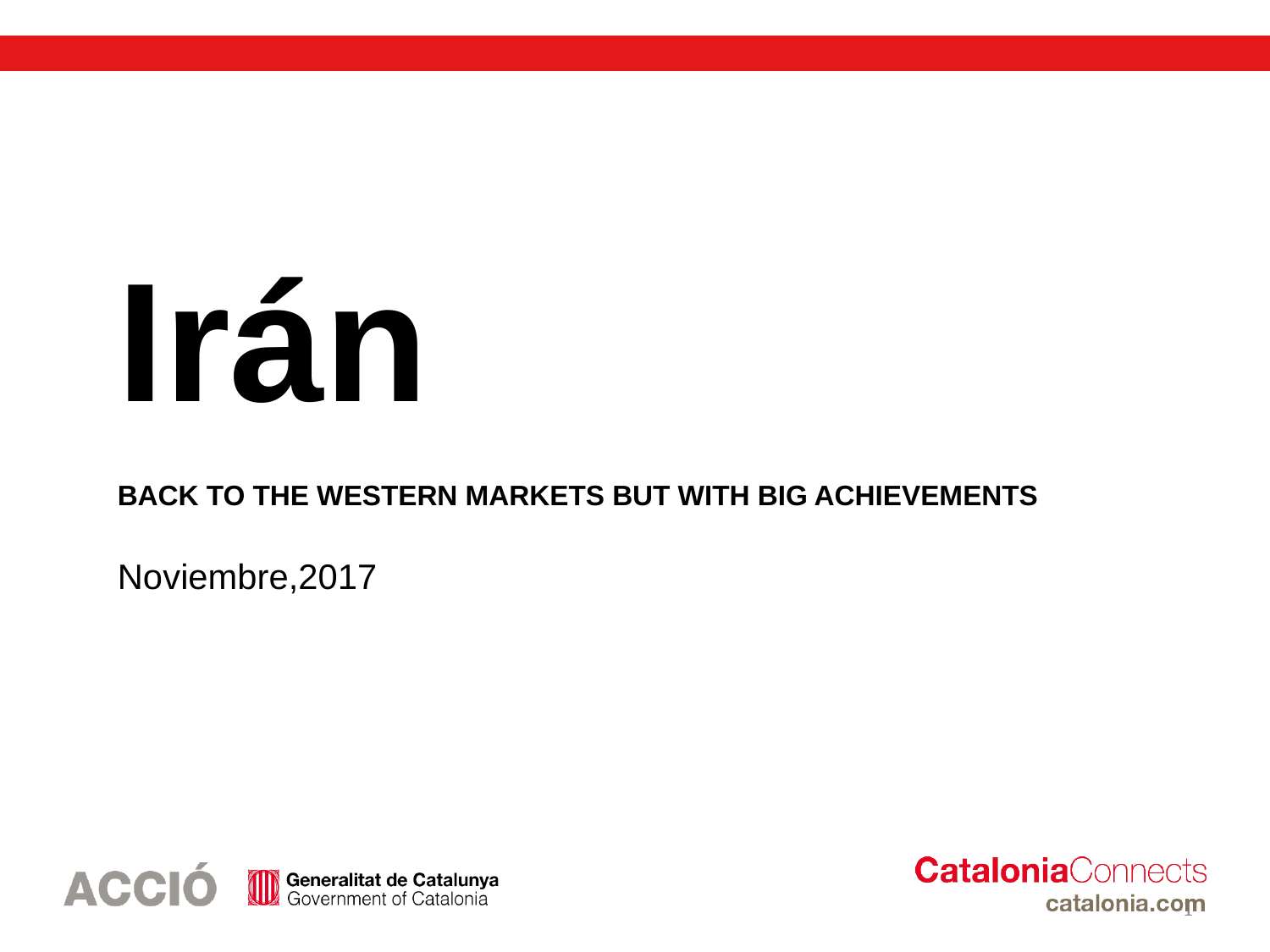

Irán

BACK TO THE WESTERN MARKETS BUT WITH BIG ACHIEVEMENTS

Noviembre,2017